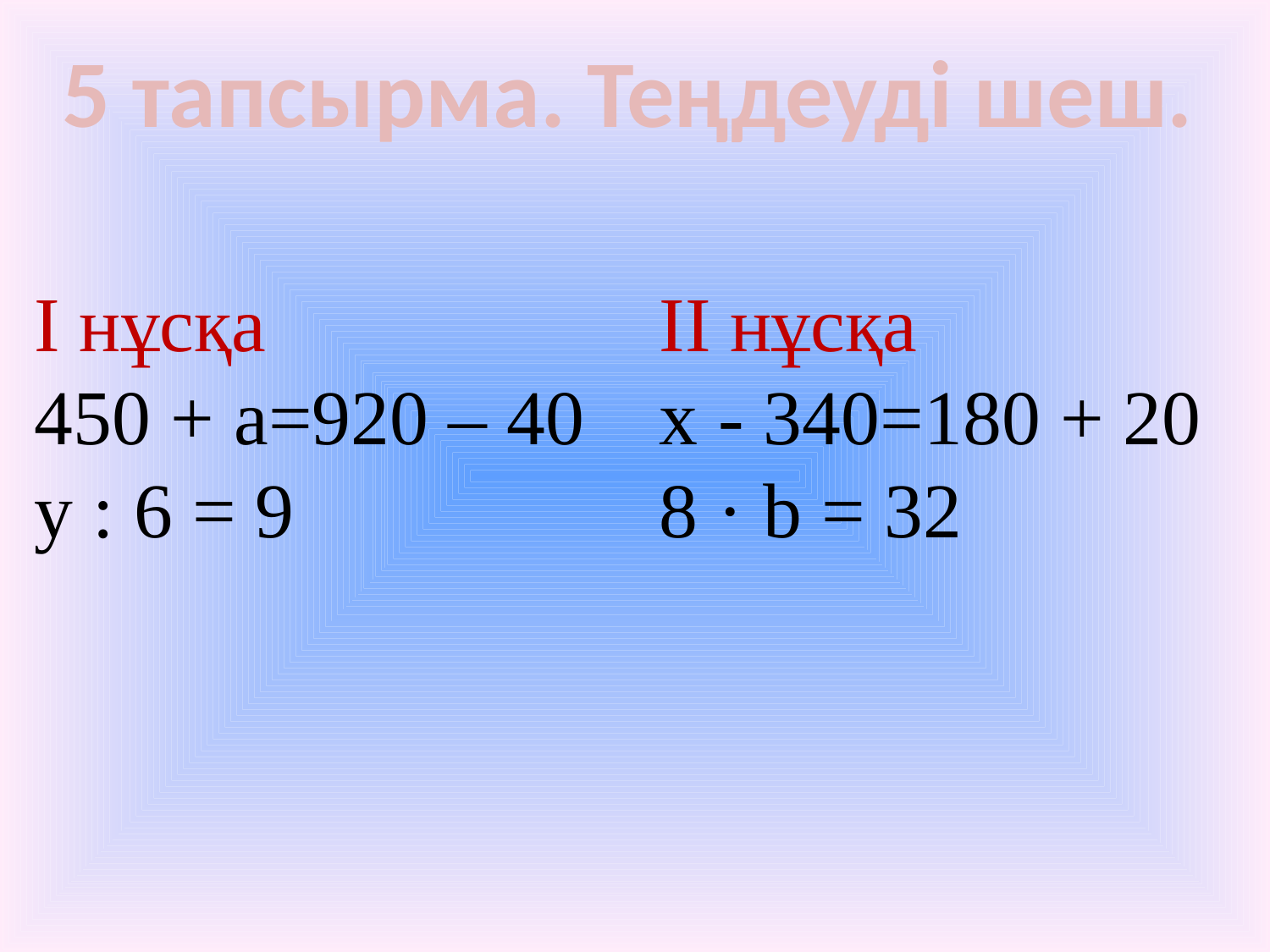

5 тапсырма. Теңдеуді шеш.
І нұсқа
450 + а=920 – 40
y : 6 = 9
ІІ нұсқа
х - 340=180 + 20
8 · b = 32